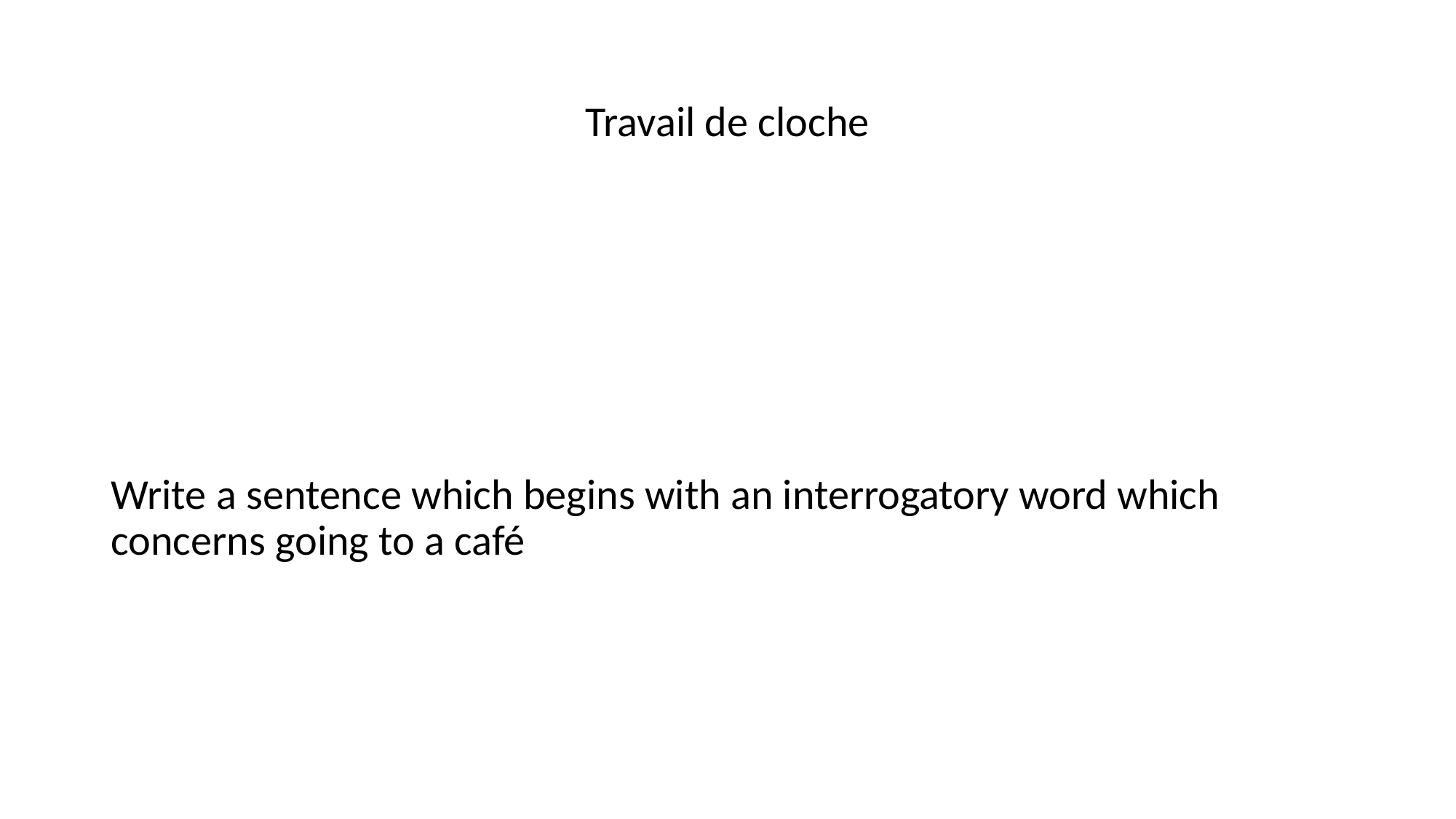

# Travail de cloche

Write a sentence which begins with an interrogatory word which concerns going to a café